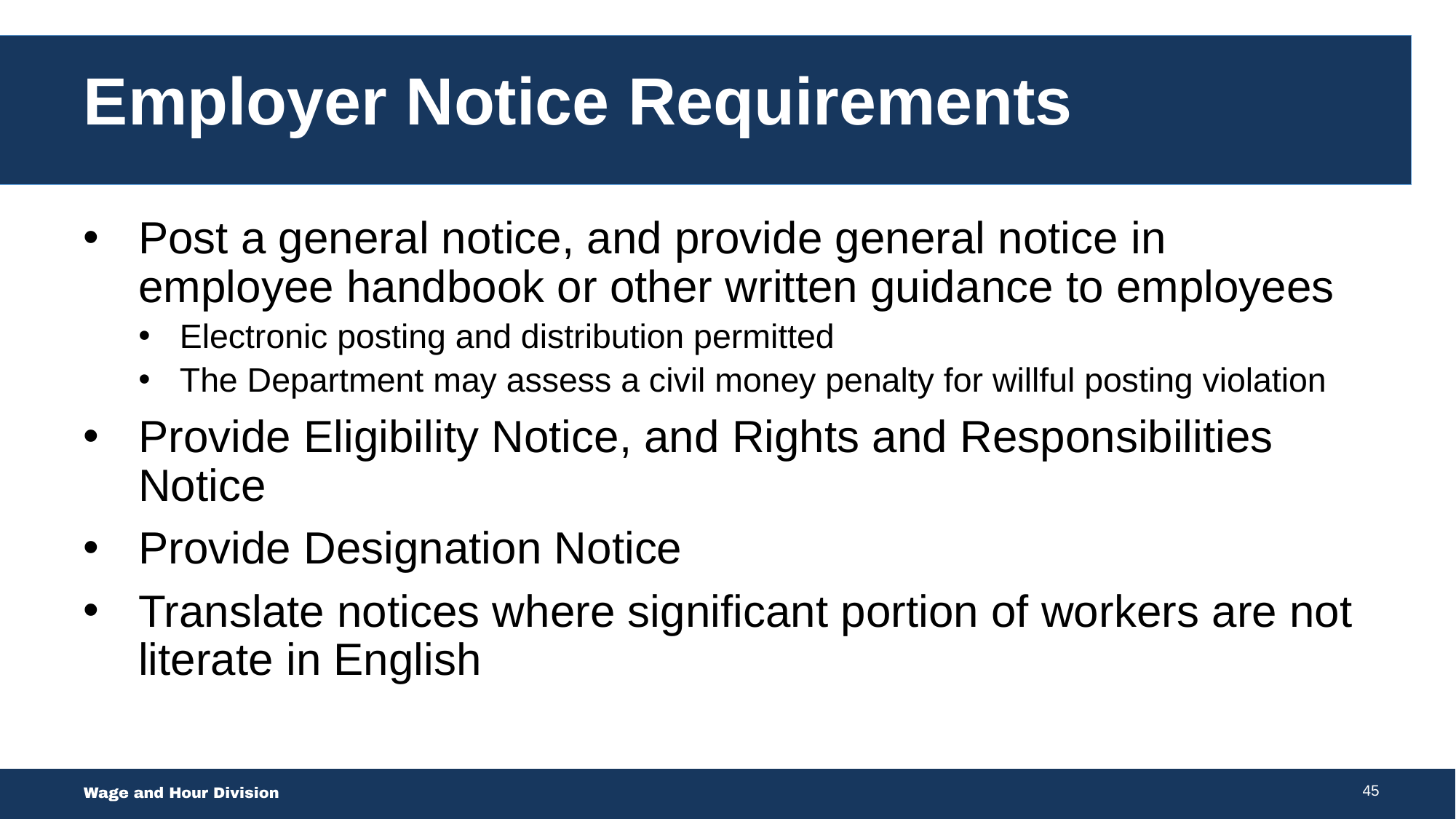

# Employer Notice Requirements
Post a general notice, and provide general notice in employee handbook or other written guidance to employees
Electronic posting and distribution permitted
The Department may assess a civil money penalty for willful posting violation
Provide Eligibility Notice, and Rights and Responsibilities Notice
Provide Designation Notice
Translate notices where significant portion of workers are not literate in English